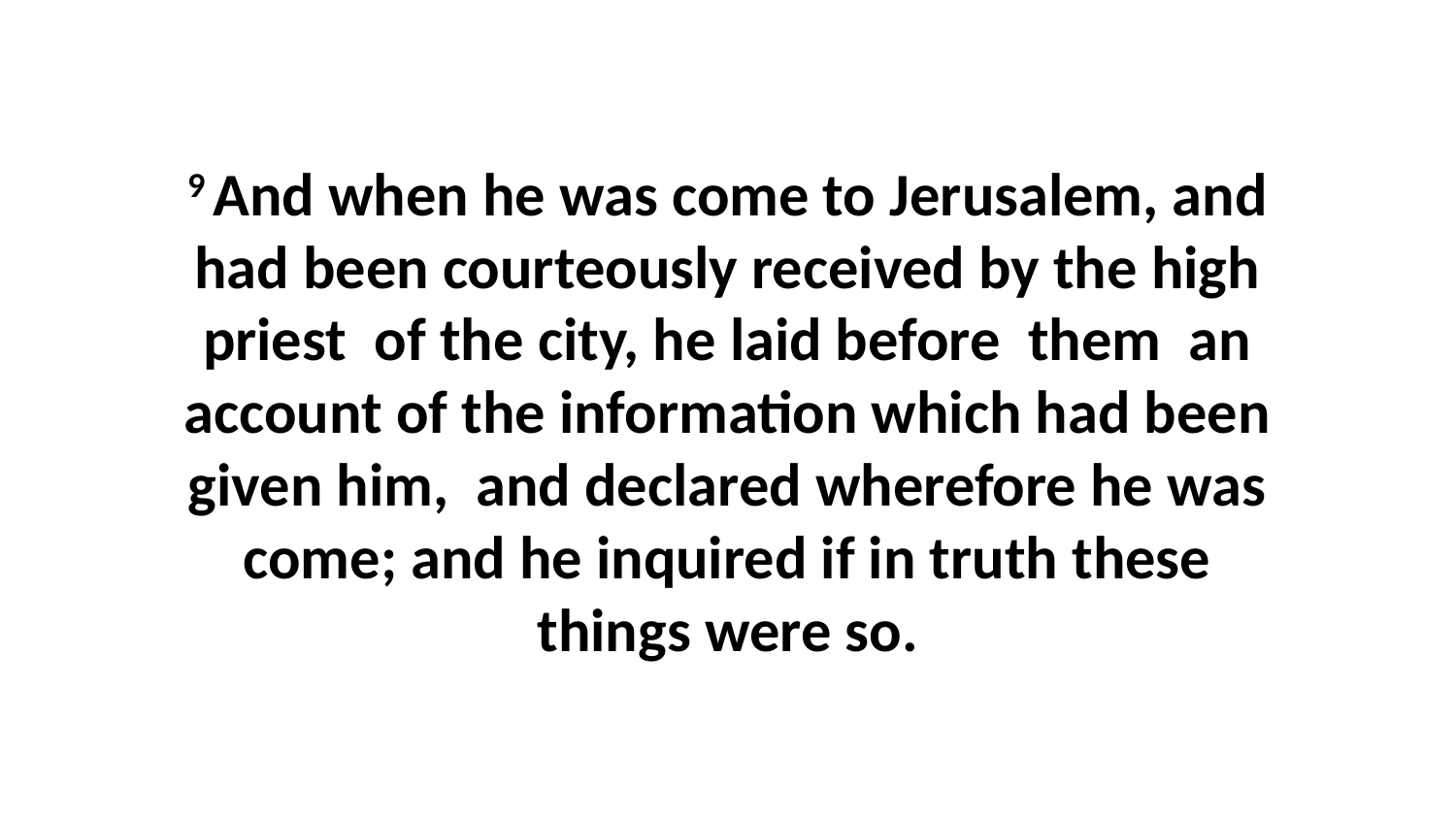

9 And when he was come to Jerusalem, and had been courteously received by the high priest  of the city, he laid before  them  an account of the information which had been given him,  and declared wherefore he was come; and he inquired if in truth these things were so.